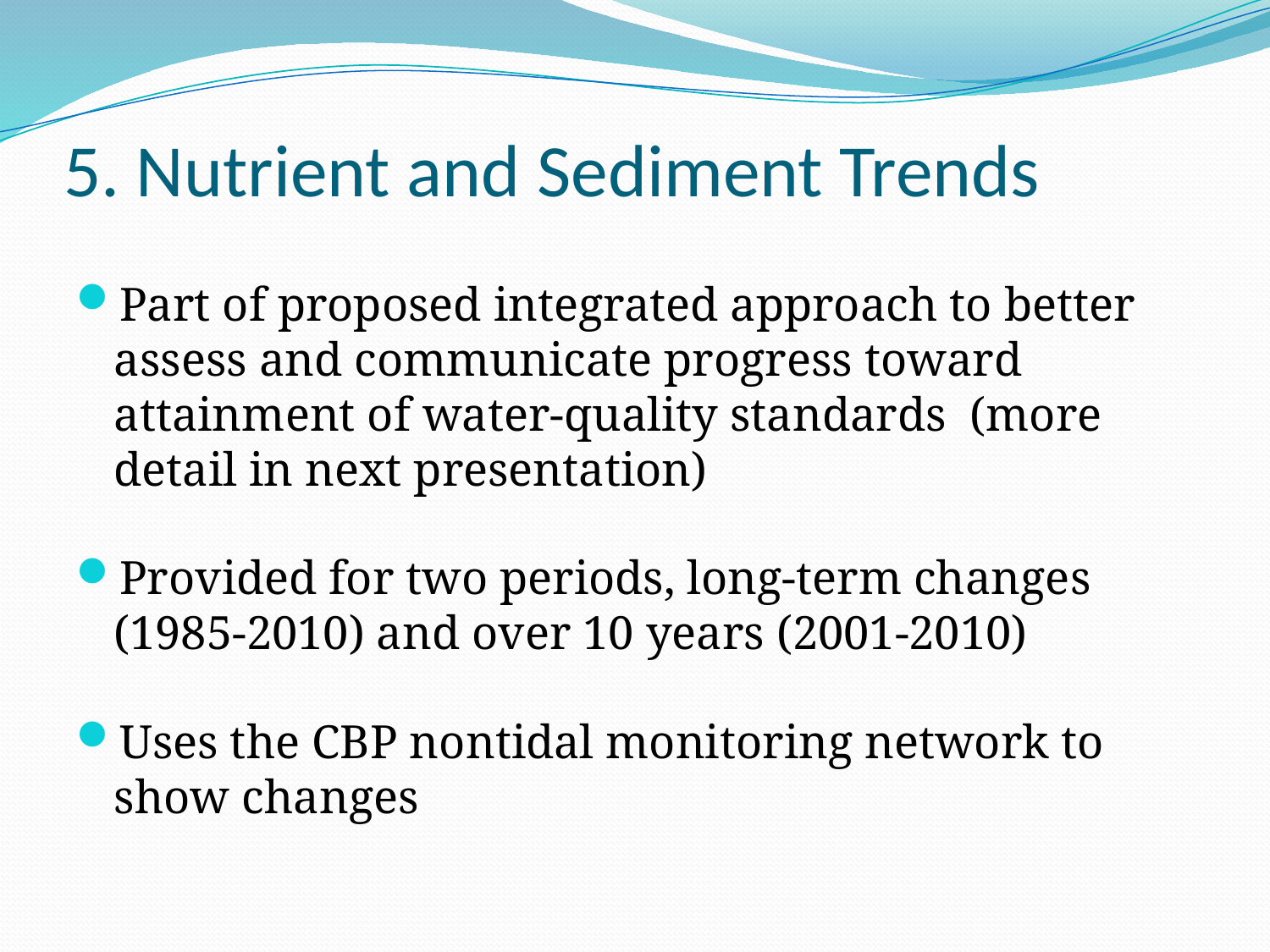

# 5. Nutrient and Sediment Trends
Part of proposed integrated approach to better assess and communicate progress toward attainment of water-quality standards  (more detail in next presentation)

Provided for two periods, long-term changes (1985-2010) and over 10 years (2001-2010)

Uses the CBP nontidal monitoring network to show changes